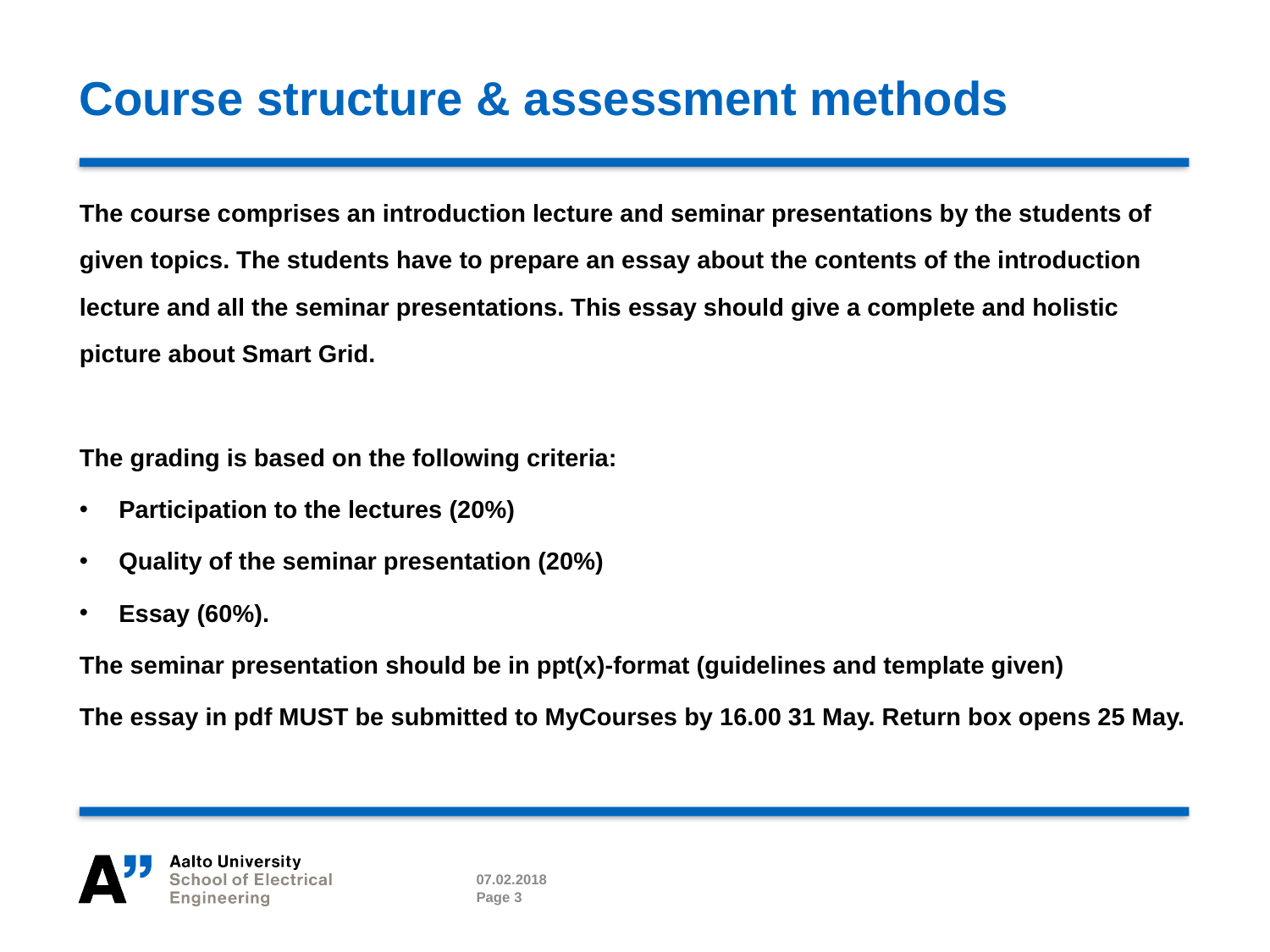

# Course structure & assessment methods
The course comprises an introduction lecture and seminar presentations by the students of given topics. The students have to prepare an essay about the contents of the introduction lecture and all the seminar presentations. This essay should give a complete and holistic picture about Smart Grid.

The grading is based on the following criteria:
Participation to the lectures (20%)
Quality of the seminar presentation (20%)
Essay (60%).
The seminar presentation should be in ppt(x)-format (guidelines and template given)
The essay in pdf MUST be submitted to MyCourses by 16.00 31 May. Return box opens 25 May.

07.02.2018
Page 3